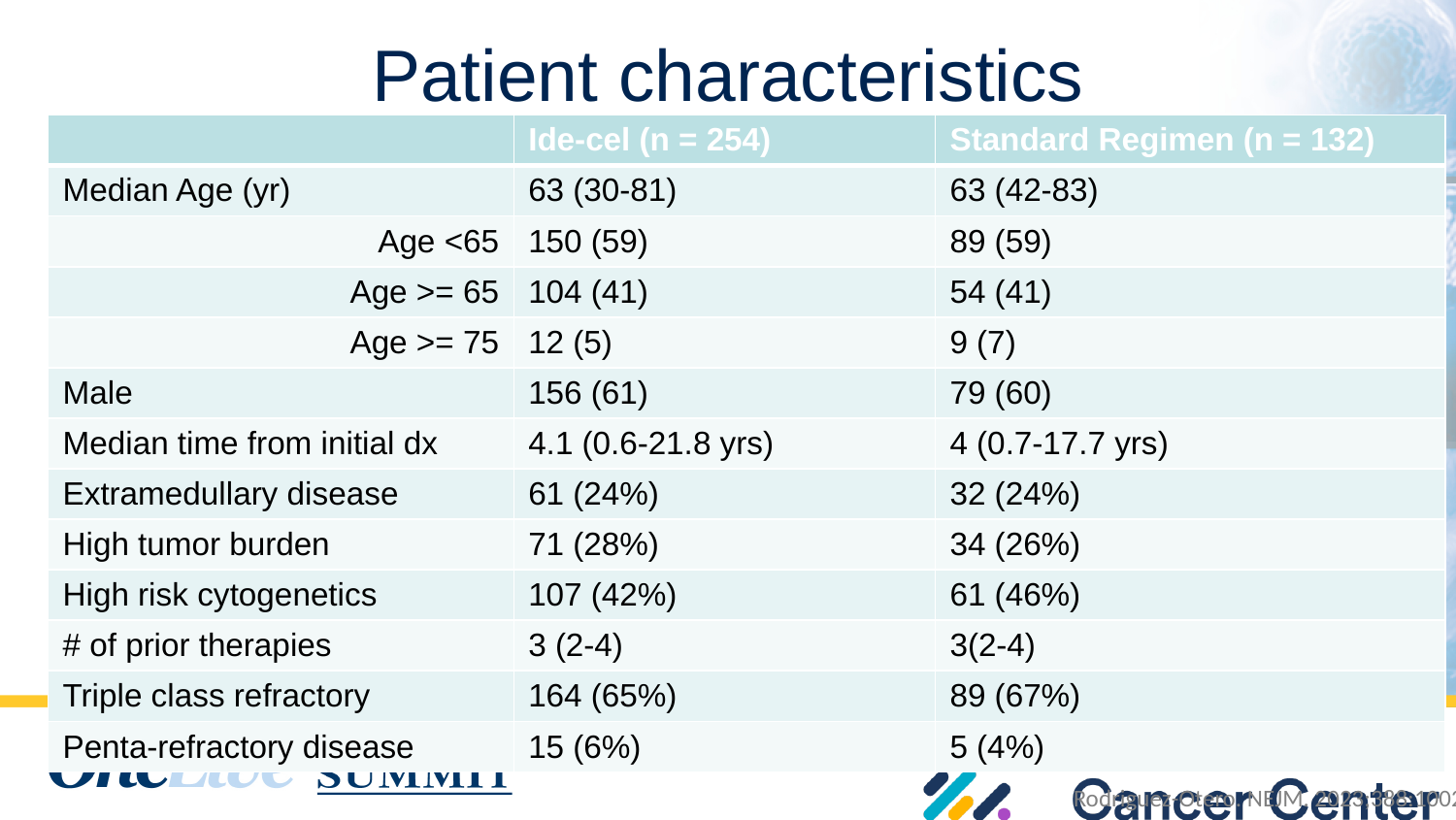

# Patient characteristics
|  | Ide-cel (n = 254) | Standard Regimen (n = 132) |
| --- | --- | --- |
| Median Age (yr) | 63 (30-81) | 63 (42-83) |
| Age <65 | 150 (59) | 89 (59) |
| Age >= 65 | 104 (41) | 54 (41) |
| Age >= 75 | 12 (5) | 9 (7) |
| Male | 156 (61) | 79 (60) |
| Median time from initial dx | 4.1 (0.6-21.8 yrs) | 4 (0.7-17.7 yrs) |
| Extramedullary disease | 61 (24%) | 32 (24%) |
| High tumor burden | 71 (28%) | 34 (26%) |
| High risk cytogenetics | 107 (42%) | 61 (46%) |
| # of prior therapies | 3 (2-4) | 3(2-4) |
| Triple class refractory | 164 (65%) | 89 (67%) |
| Penta-refractory disease | 15 (6%) | 5 (4%) |
Rodriguez-Otero. NEJM. 2023;388:1002.